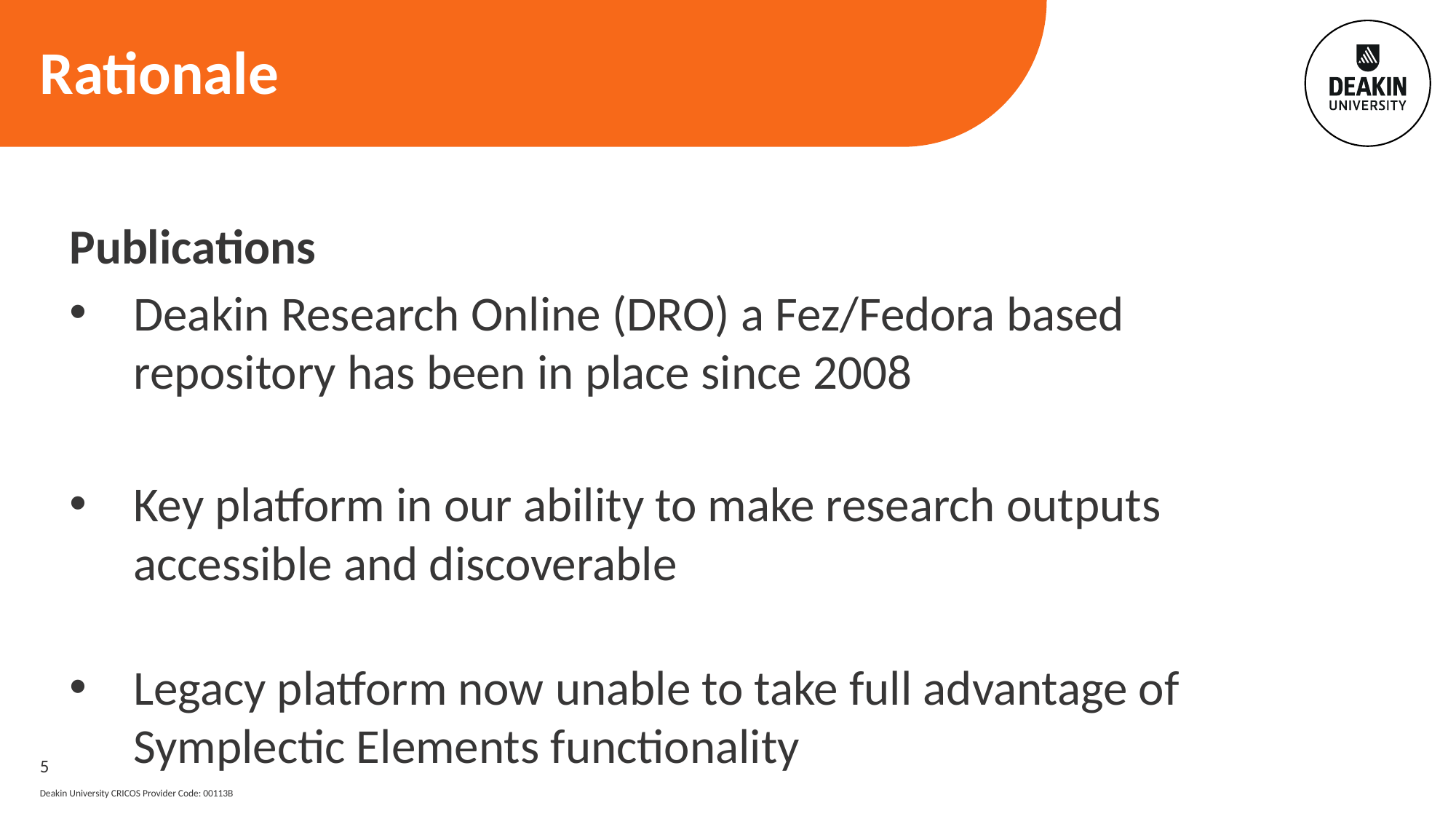

# Rationale
Publications
Deakin Research Online (DRO) a Fez/Fedora based repository has been in place since 2008

Key platform in our ability to make research outputs accessible and discoverable
Legacy platform now unable to take full advantage of Symplectic Elements functionality

5
Deakin University CRICOS Provider Code: 00113B